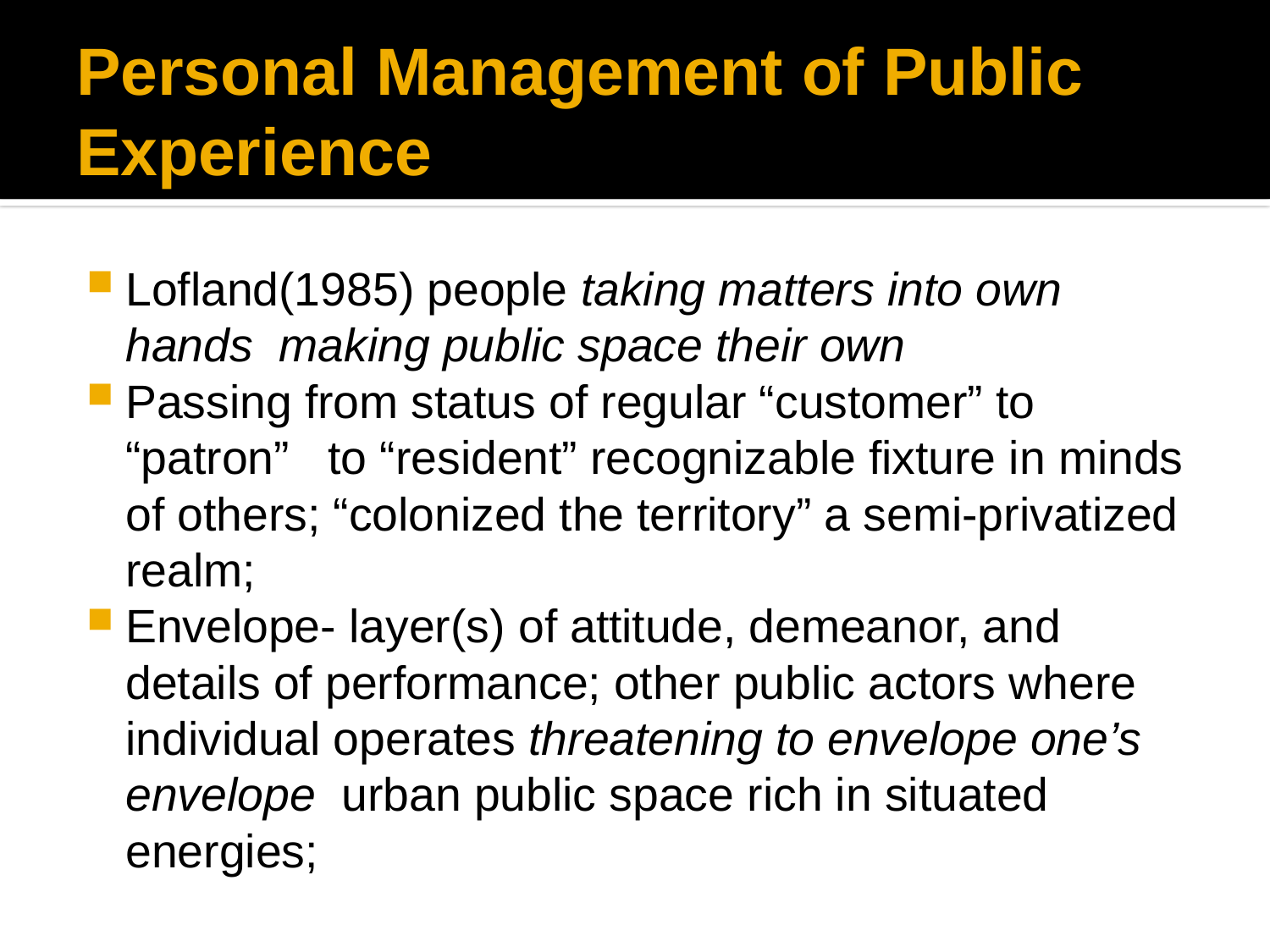

# Personal Management of Public Experience
Lofland(1985) people taking matters into own hands  making public space their own
Passing from status of regular “customer” to “patron”   to “resident” recognizable fixture in minds of others; “colonized the territory” a semi-privatized realm;
Envelope- layer(s) of attitude, demeanor, and details of performance; other public actors where individual operates threatening to envelope one’s envelope  urban public space rich in situated energies;